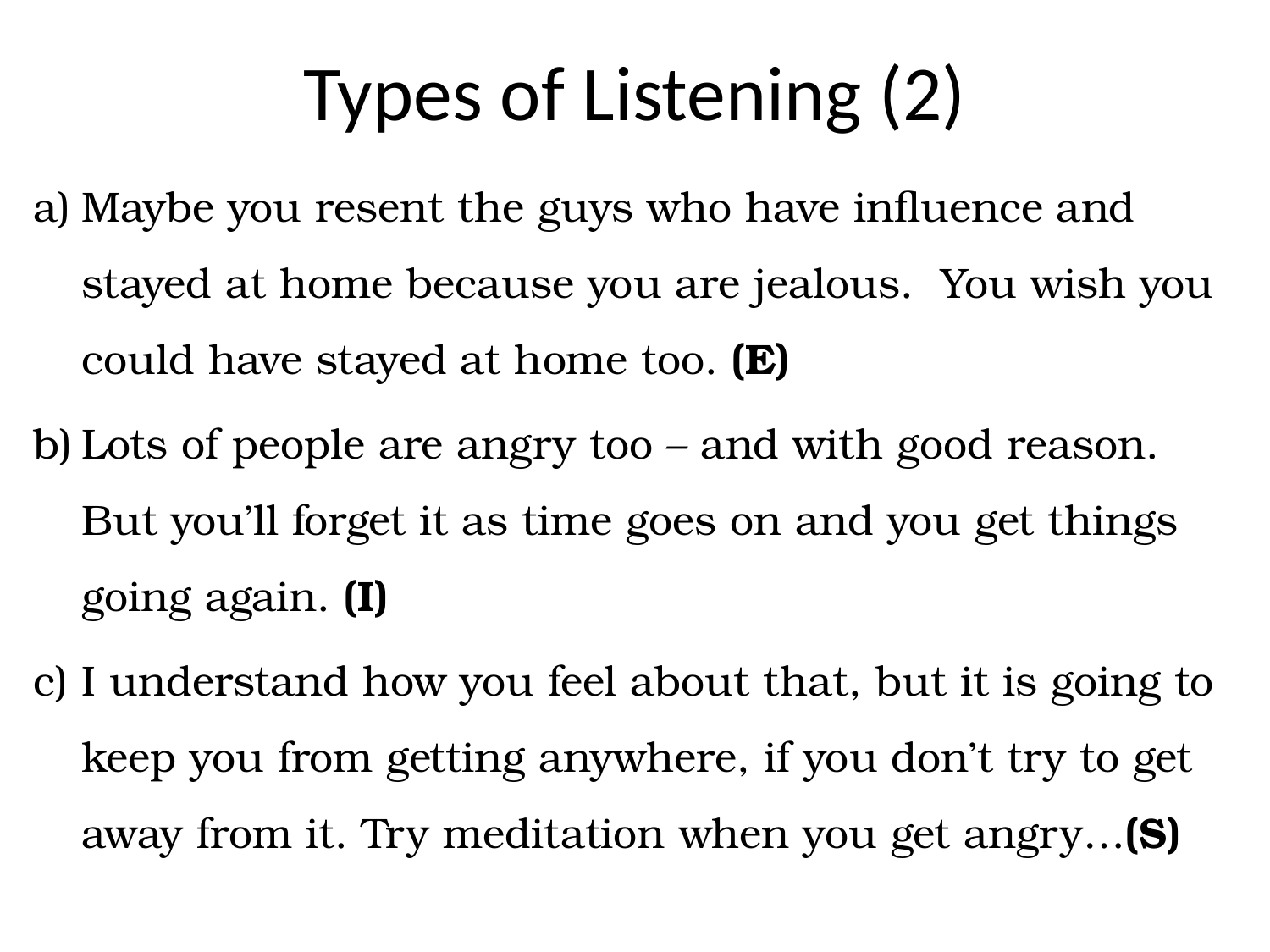

# Types of Listening (2)
Maybe you resent the guys who have influence and stayed at home because you are jealous.  You wish you could have stayed at home too. (E)
Lots of people are angry too – and with good reason.  But you’ll forget it as time goes on and you get things going again. (I)
I understand how you feel about that, but it is going to keep you from getting anywhere, if you don’t try to get away from it. Try meditation when you get angry…(S)